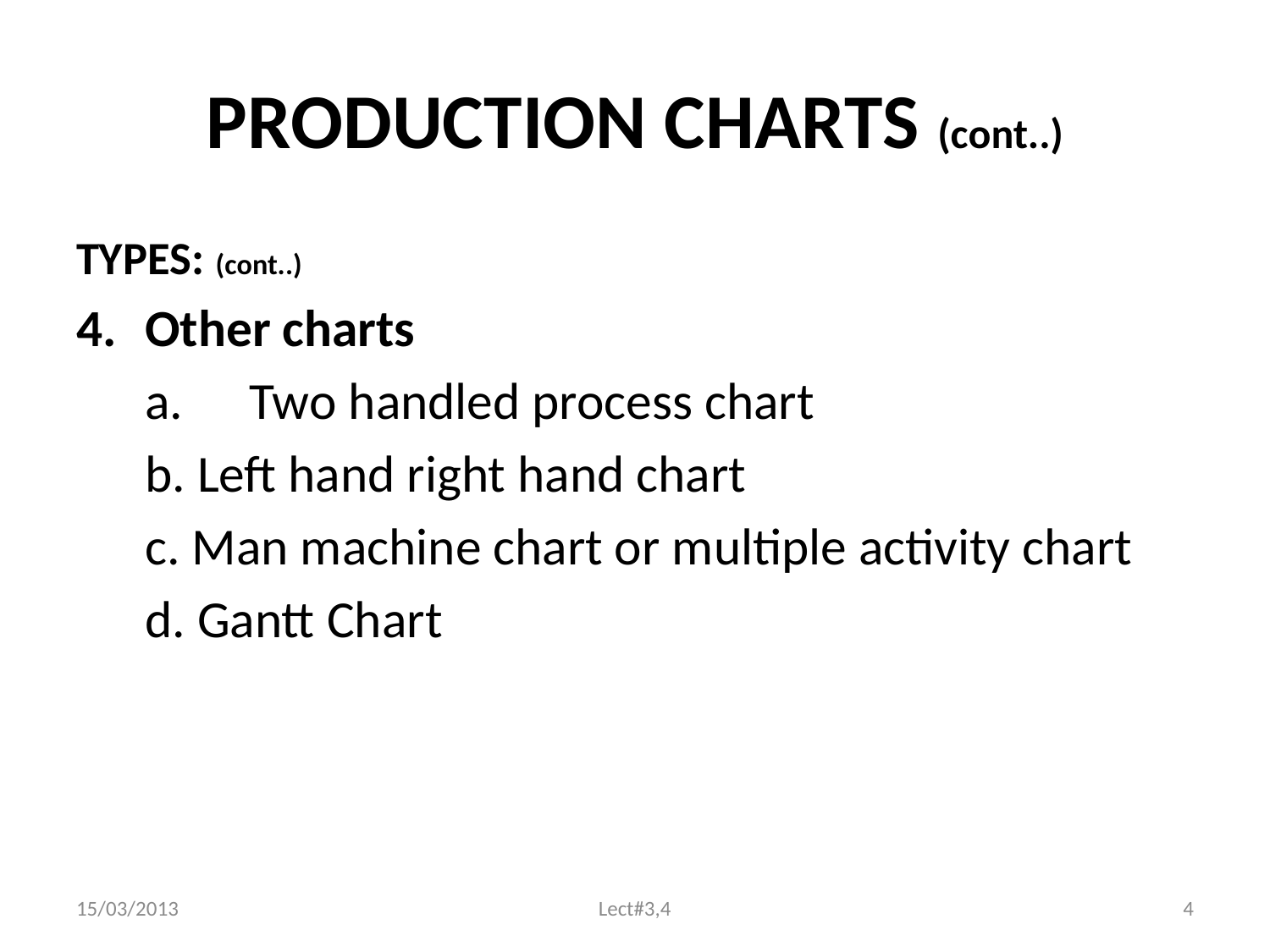

# PRODUCTION CHARTS (cont..)
TYPES: (cont..)
Other charts
	a.	Two handled process chart
	b. Left hand right hand chart
	c. Man machine chart or multiple activity chart
	d. Gantt Chart

15/03/2013
Lect#3,4
4